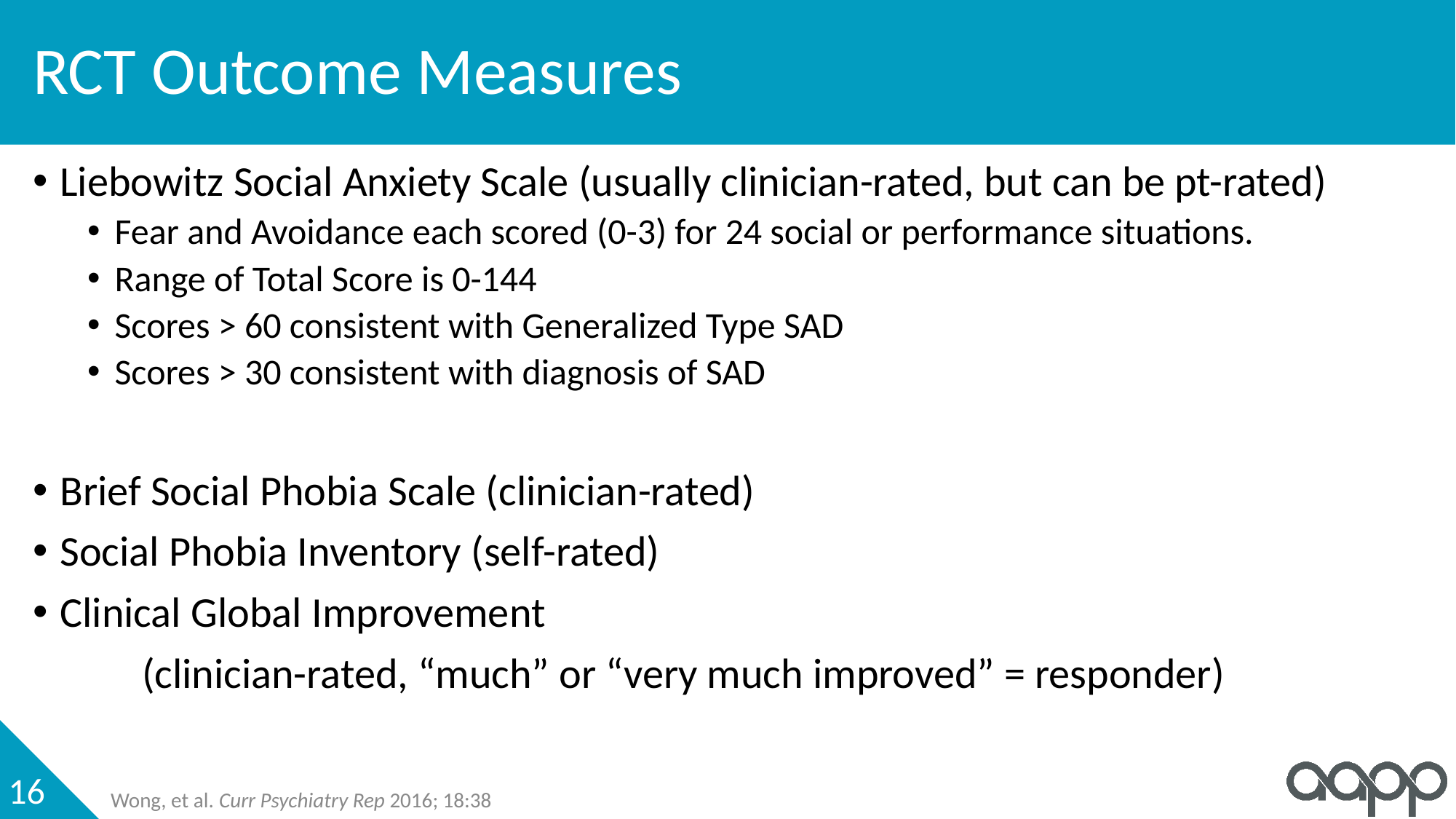

# RCT Outcome Measures
Liebowitz Social Anxiety Scale (usually clinician-rated, but can be pt-rated)
Fear and Avoidance each scored (0-3) for 24 social or performance situations.
Range of Total Score is 0-144
Scores > 60 consistent with Generalized Type SAD
Scores > 30 consistent with diagnosis of SAD

Brief Social Phobia Scale (clinician-rated)
Social Phobia Inventory (self-rated)
Clinical Global Improvement
	(clinician-rated, “much” or “very much improved” = responder)

Wong, et al. Curr Psychiatry Rep 2016; 18:38